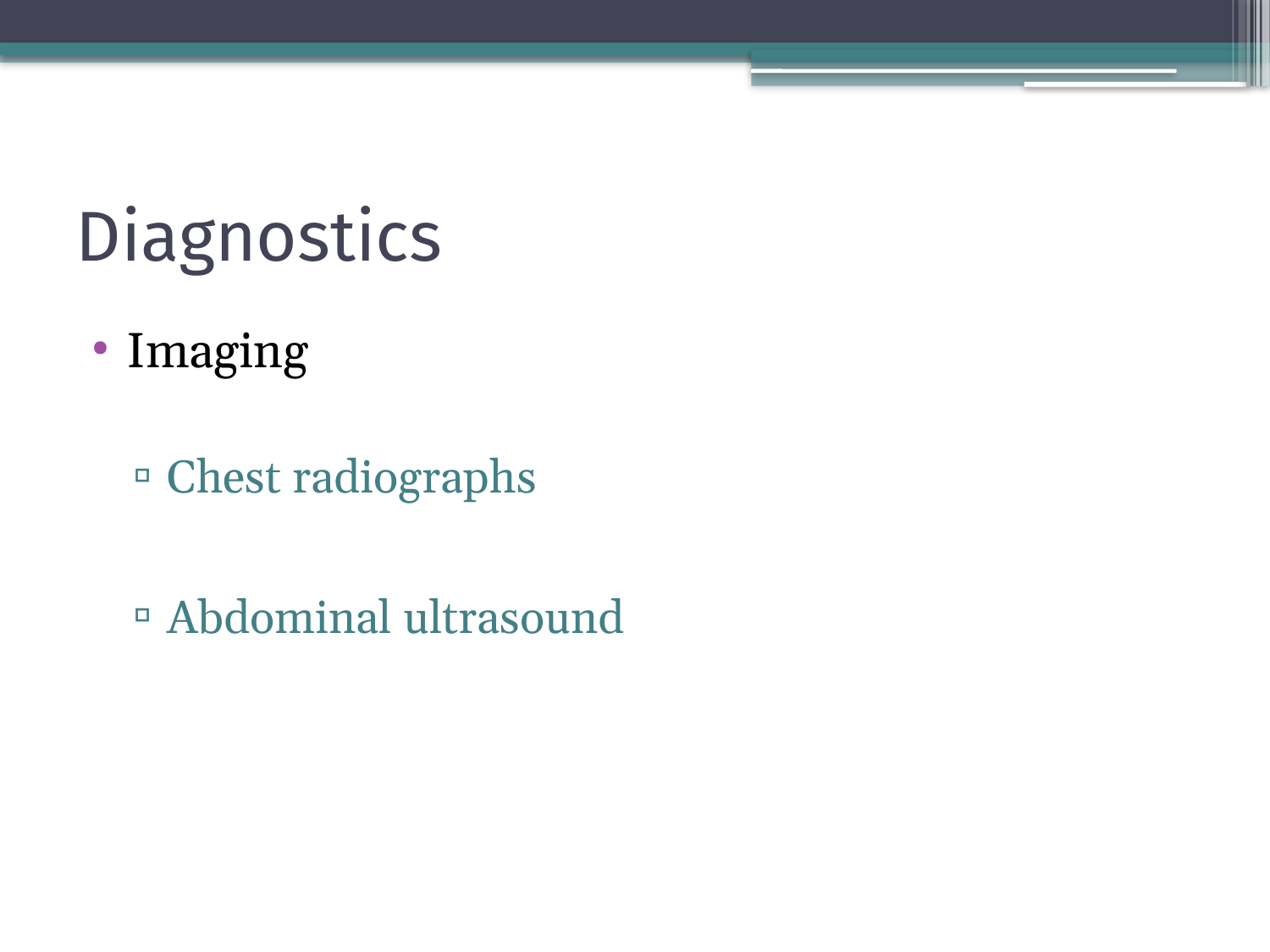

# Diagnostics
Imaging

Chest radiographs

Abdominal ultrasound